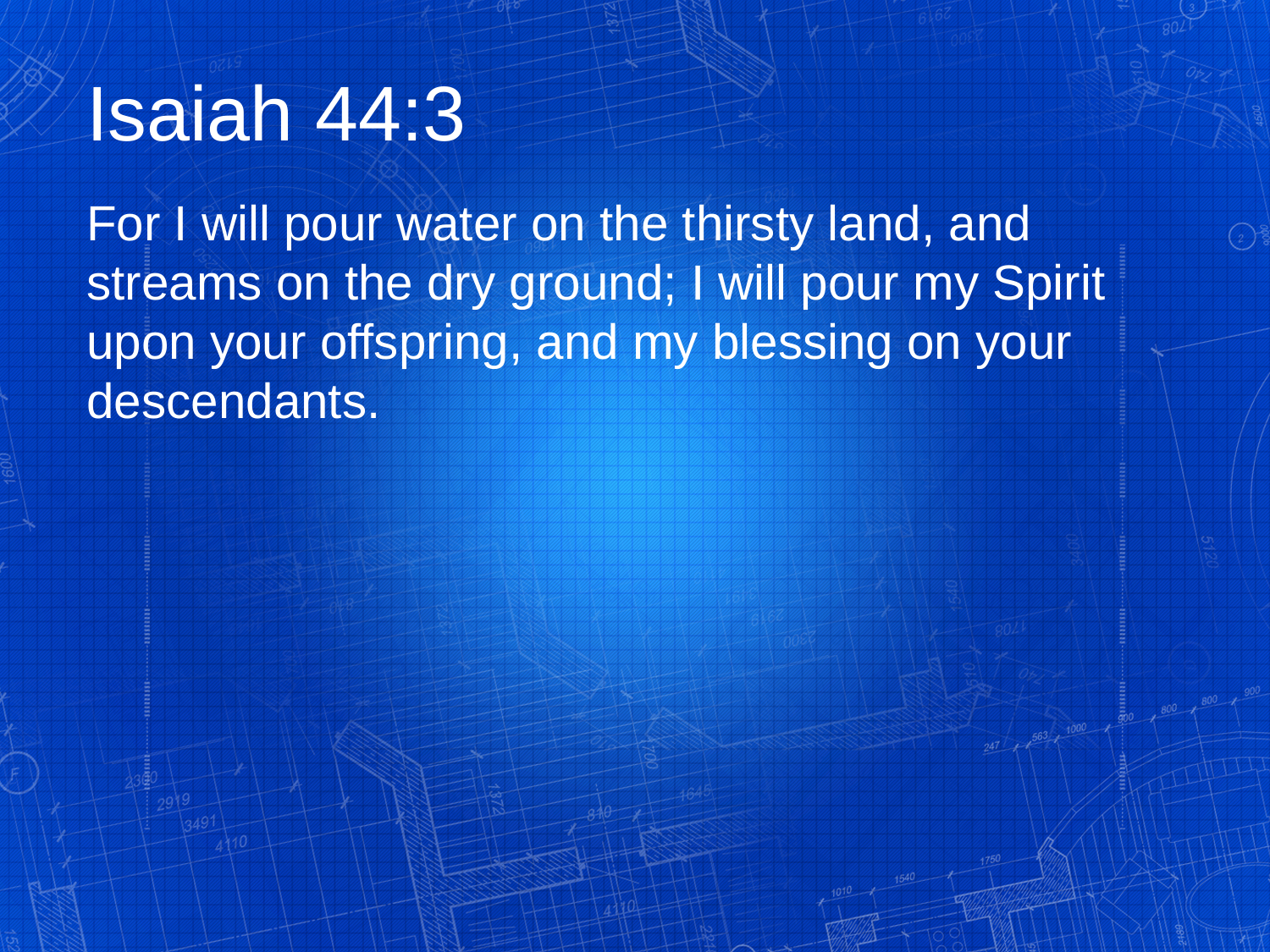

Isaiah 44:3
For I will pour water on the thirsty land, and streams on the dry ground; I will pour my Spirit upon your offspring, and my blessing on your descendants.